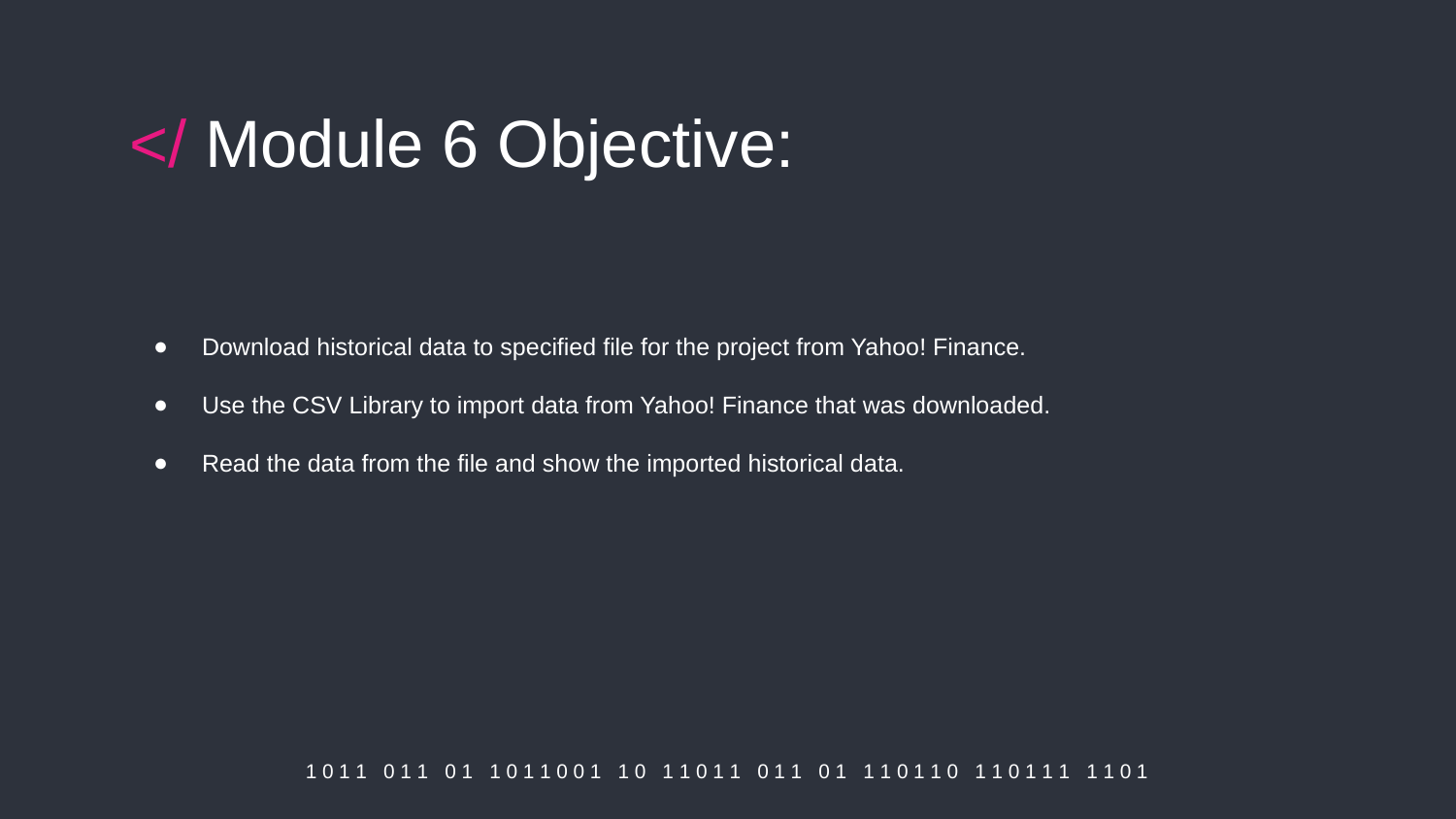

# </ Module 6 Objective:
Download historical data to specified file for the project from Yahoo! Finance.
Use the CSV Library to import data from Yahoo! Finance that was downloaded.
Read the data from the file and show the imported historical data.